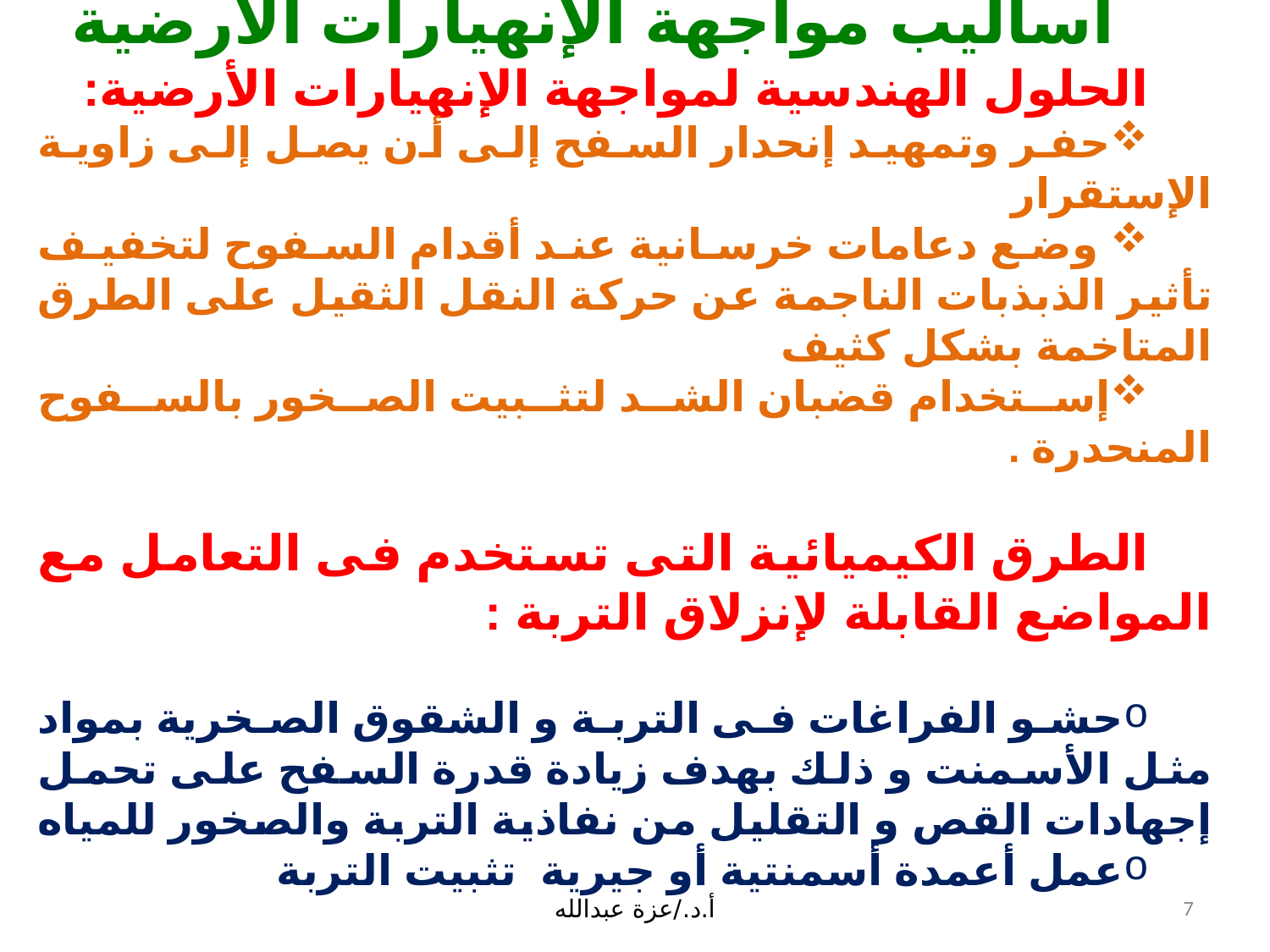

أساليب مواجهة الإنهيارات الأرضية
الحلول الهندسية لمواجهة الإنهيارات الأرضية:
حفر وتمهيد إنحدار السفح إلى أن يصل إلى زاوية الإستقرار
 وضع دعامات خرسانية عند أقدام السفوح لتخفيف تأثير الذبذبات الناجمة عن حركة النقل الثقيل على الطرق المتاخمة بشكل كثيف
إستخدام قضبان الشد لتثبيت الصخور بالسفوح المنحدرة .

الطرق الكيميائية التى تستخدم فى التعامل مع المواضع القابلة لإنزلاق التربة :

حشو الفراغات فى التربة و الشقوق الصخرية بمواد مثل الأسمنت و ذلك بهدف زيادة قدرة السفح على تحمل إجهادات القص و التقليل من نفاذية التربة والصخور للمياه
عمل أعمدة أسمنتية أو جيرية  تثبيت التربة
أ.د./عزة عبدالله
7